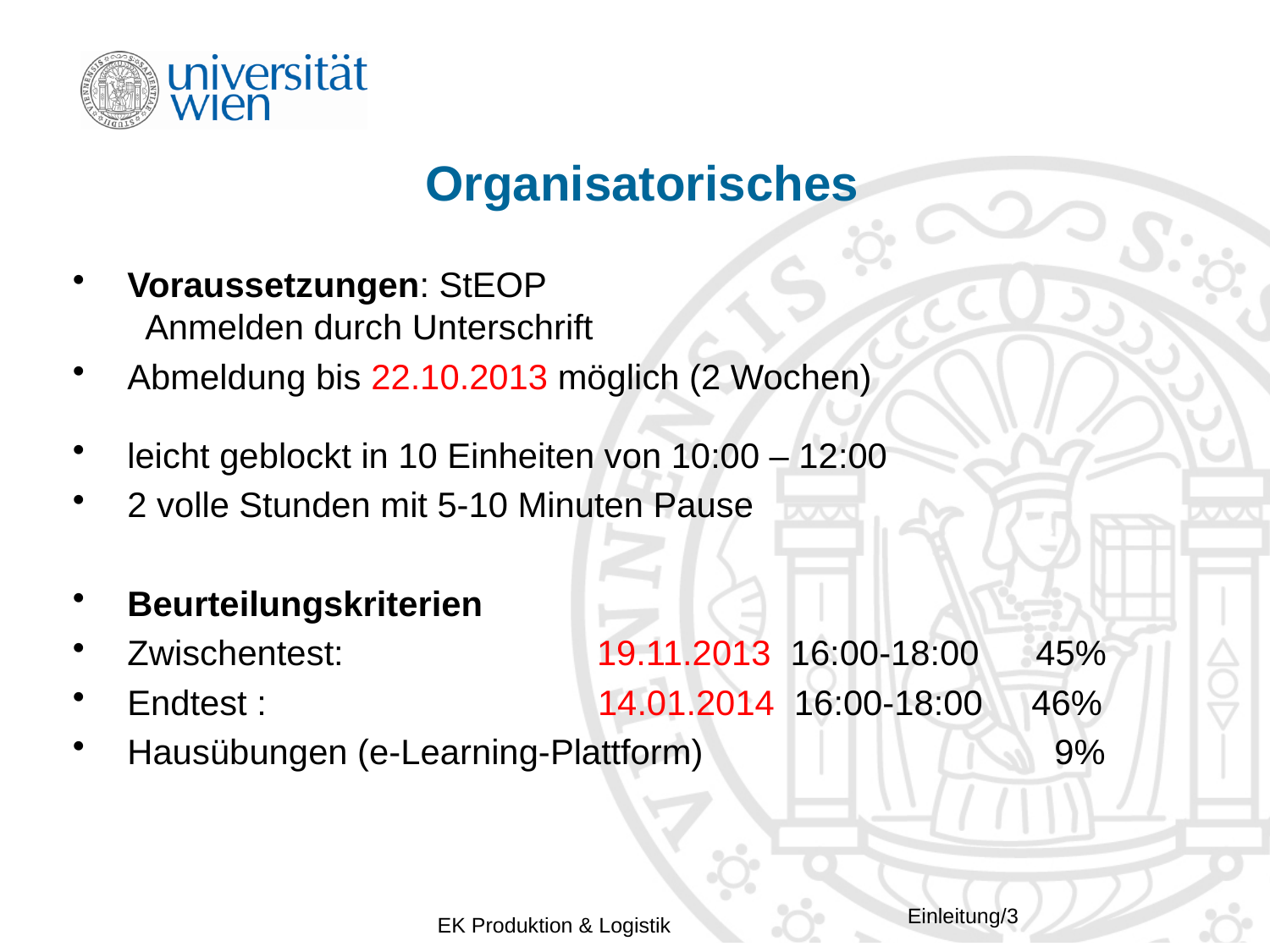

# Organisatorisches
 Voraussetzungen: StEOP
   Anmelden durch Unterschrift
 Abmeldung bis 22.10.2013 möglich (2 Wochen)

 leicht geblockt in 10 Einheiten von 10:00 – 12:00
 2 volle Stunden mit 5-10 Minuten Pause

 Beurteilungskriterien
 Zwischentest:                          19.11.2013  16:00-18:00	   45%
 Endtest :                                  14.01.2014  16:00-18:00     46%
 Hausübungen (e-Learning-Plattform)	                               9%